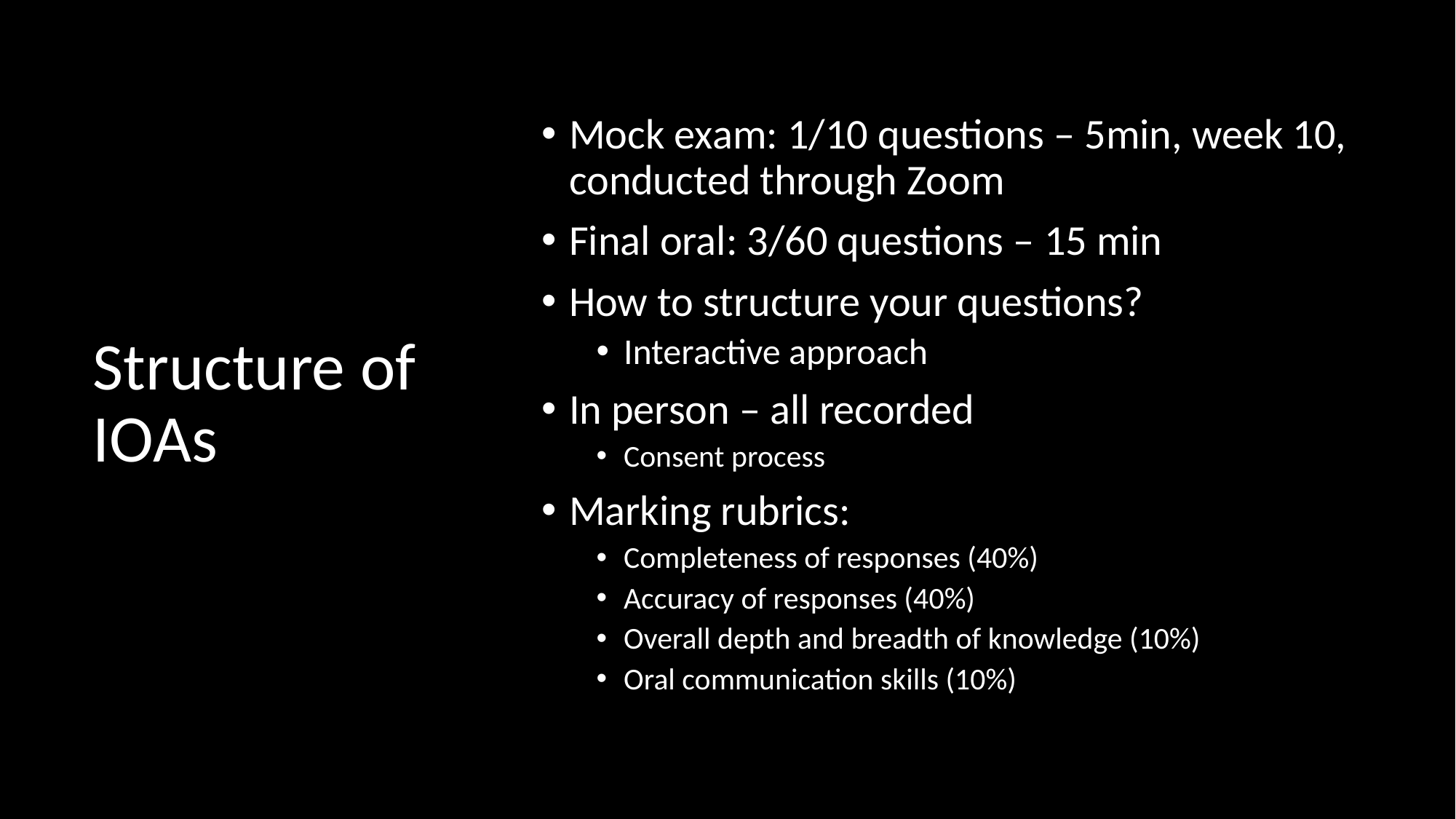

Mock exam: 1/10 questions – 5min, week 10, conducted through Zoom
Final oral: 3/60 questions – 15 min
How to structure your questions?
Interactive approach
In person – all recorded
Consent process
Marking rubrics:
Completeness of responses (40%)
Accuracy of responses (40%)
Overall depth and breadth of knowledge (10%)
Oral communication skills (10%)
# Structure of IOAs